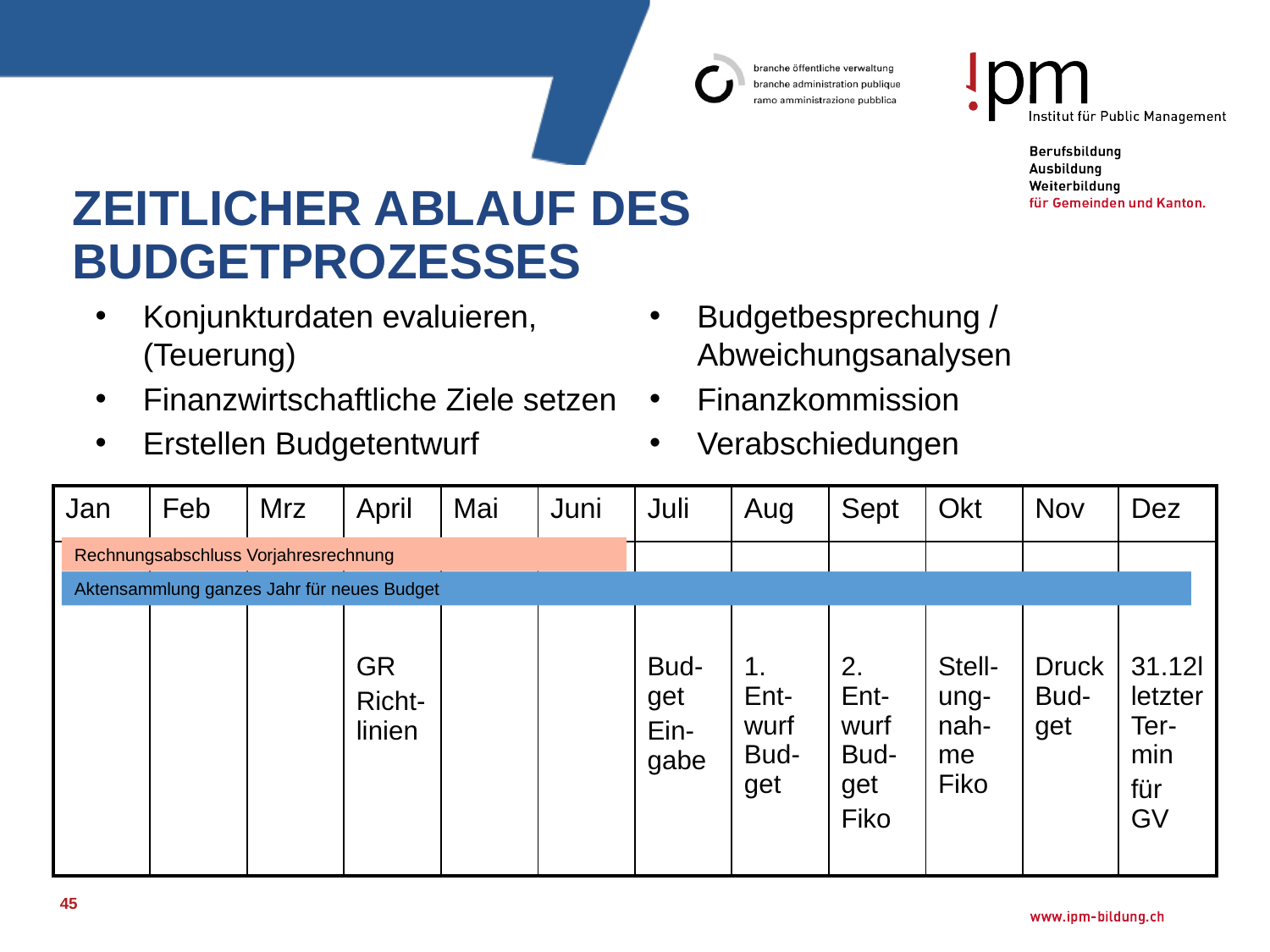

# Zeitlicher Ablauf des Budgetprozesses
Konjunkturdaten evaluieren, (Teuerung)
Finanzwirtschaftliche Ziele setzen
Erstellen Budgetentwurf
Budgetbesprechung /  Abweichungsanalysen
Finanzkommission
Verabschiedungen

| Jan | Feb | Mrz | April | Mai | Juni | Juli | Aug | Sept | Okt | Nov | Dez |
| --- | --- | --- | --- | --- | --- | --- | --- | --- | --- | --- | --- |
|  |  |  | GR Richt-linien |  |  | Bud-get Ein-gabe | 1. Ent-wurf Bud-get | 2. Ent-wurf Bud-get Fiko | Stell-ung-nah-me Fiko | Druck Bud-get | 31.12lletzterTer-min für GV |
Rechnungsabschluss Vorjahresrechnung
Aktensammlung ganzes Jahr für neues Budget
45